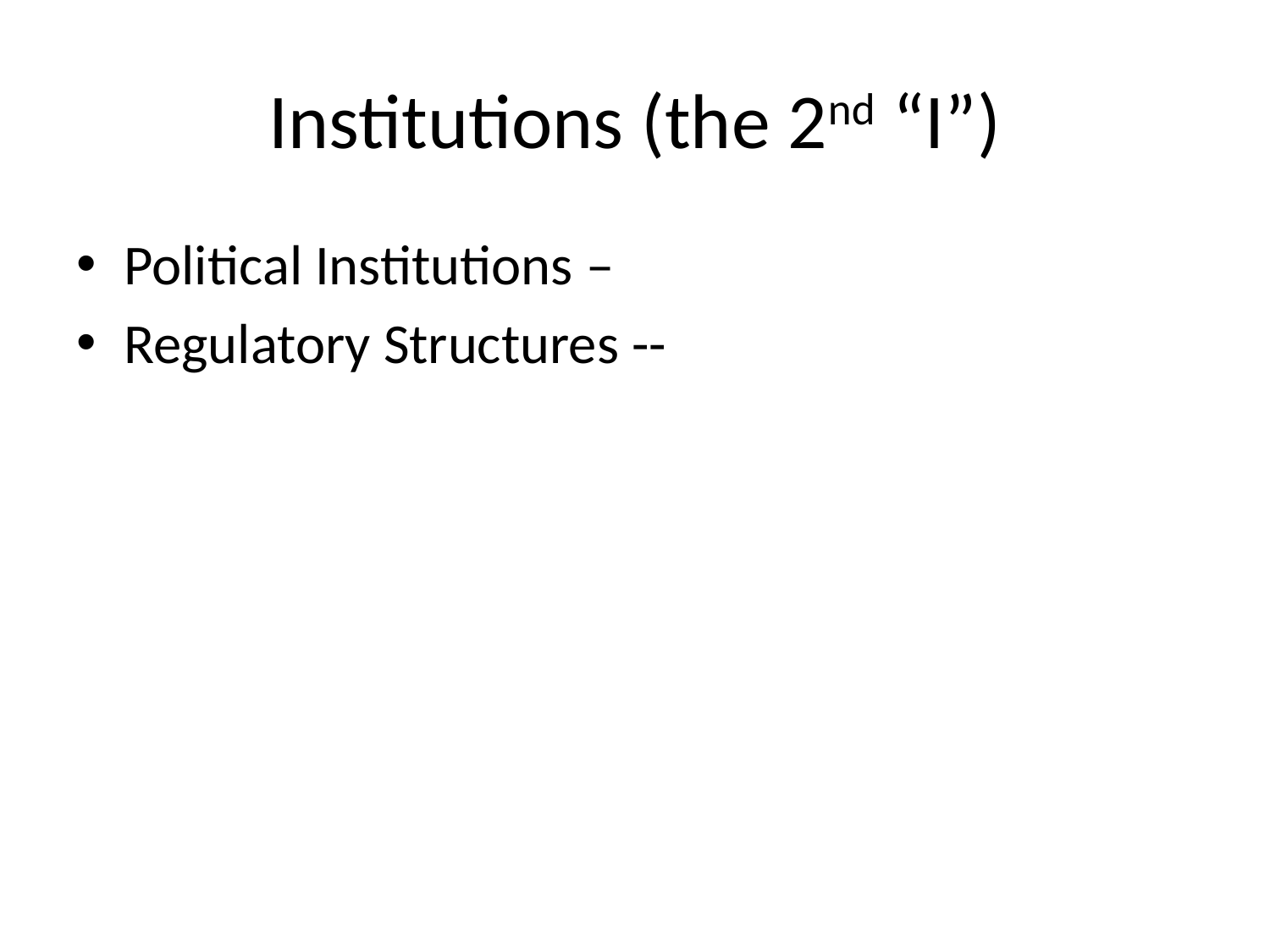

# Institutions (the 2nd “I”)
Political Institutions –
Regulatory Structures --